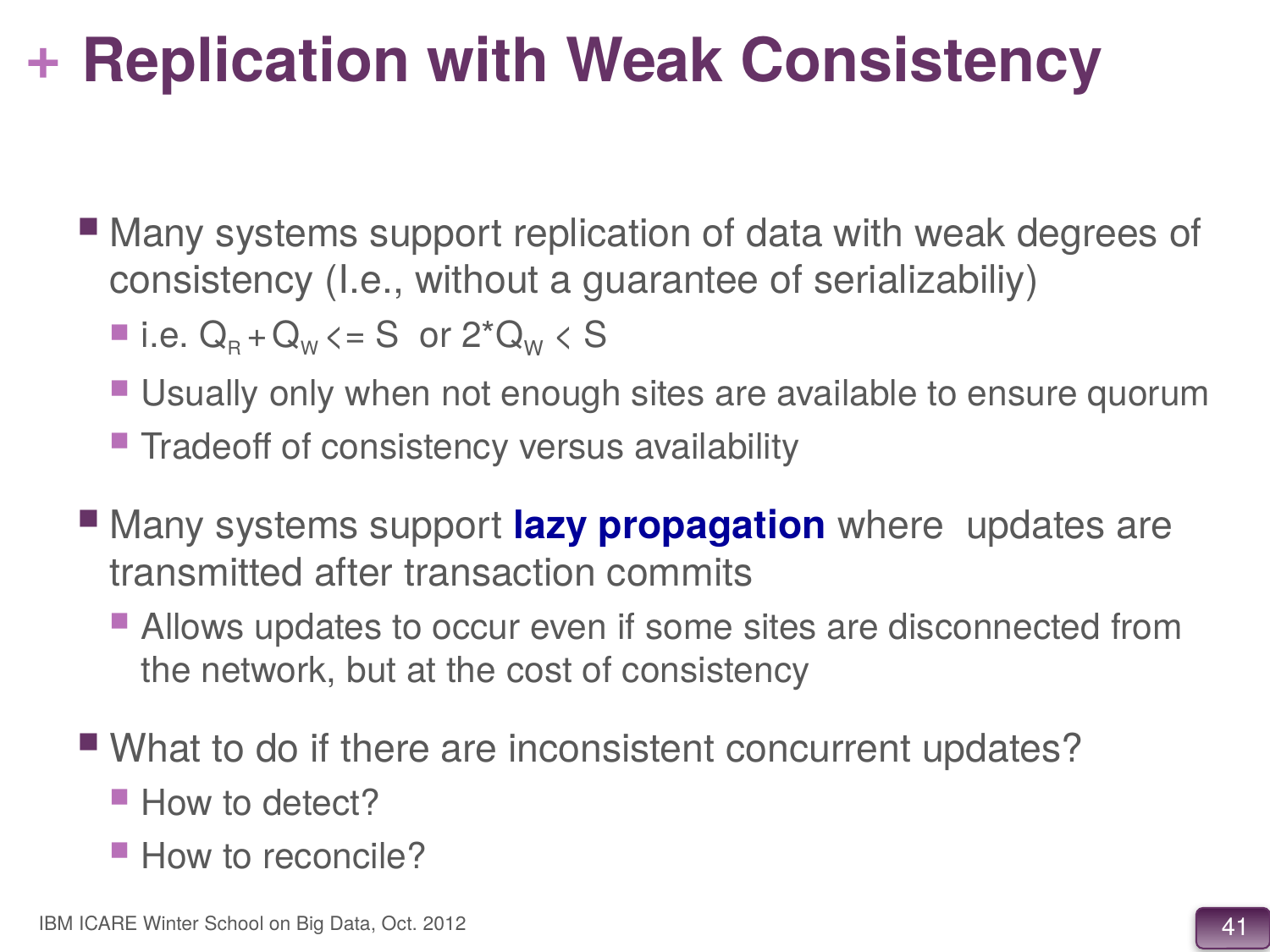

# Replication with Weak Consistency
Many systems support replication of data with weak degrees of consistency (I.e., without a guarantee of serializabiliy)
i.e. QR + QW <= S  or 2*QW < S
Usually only when not enough sites are available to ensure quorum
Tradeoff of consistency versus availability
Many systems support lazy propagation where  updates are transmitted after transaction commits
Allows updates to occur even if some sites are disconnected from the network, but at the cost of consistency
What to do if there are inconsistent concurrent updates?
How to detect?
How to reconcile?

IBM ICARE Winter School on Big Data, Oct. 2012